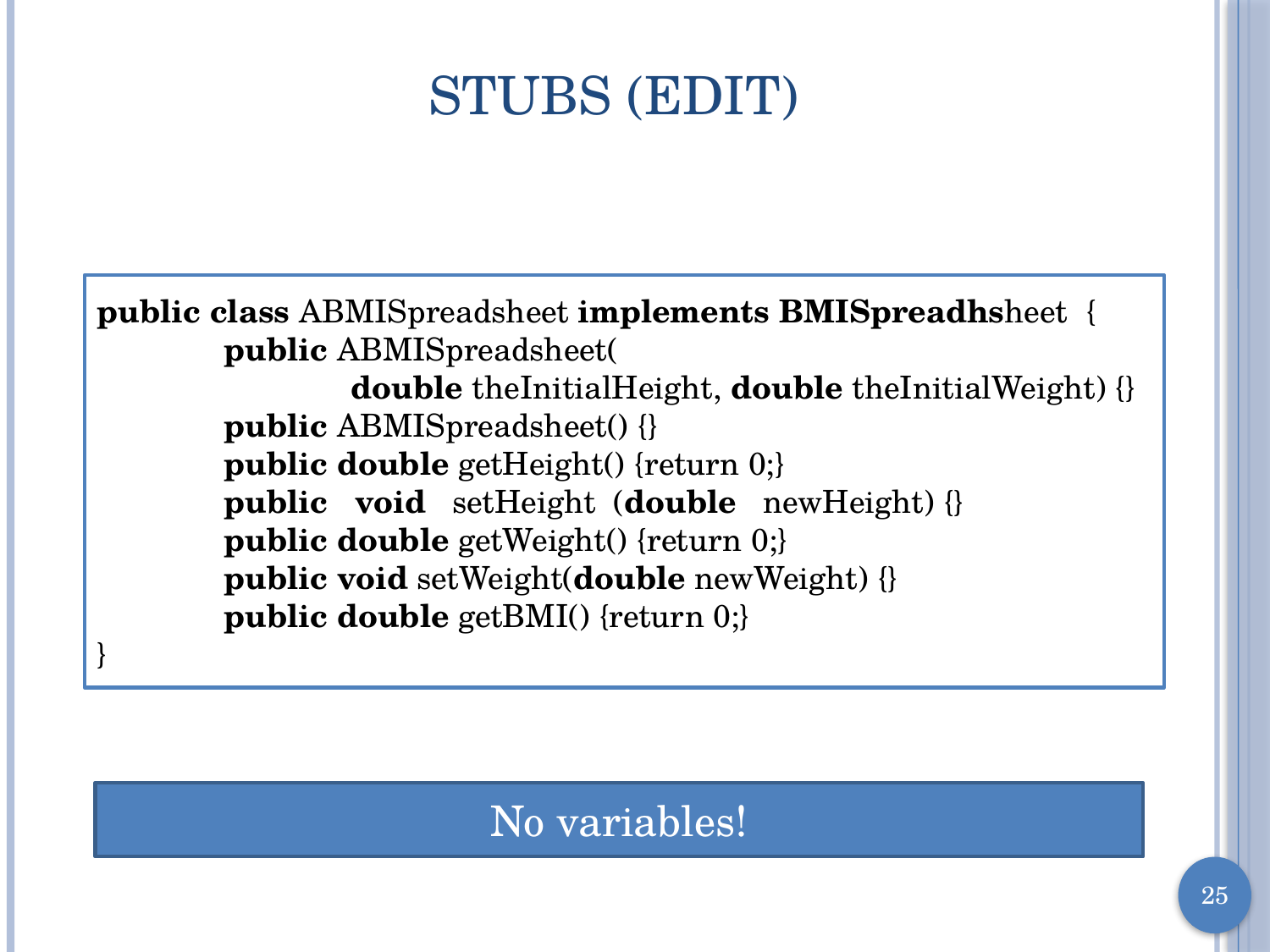

# Stubs (Edit)
public class ABMISpreadsheet implements BMISpreadhsheet  {
	public ABMISpreadsheet(
		double theInitialHeight, double theInitialWeight) {}
	public ABMISpreadsheet() {}
	public double getHeight() {return 0;}
	public   void   setHeight  (double   newHeight) {}
	public double getWeight() {return 0;}
	public void setWeight(double newWeight) {}
	public double getBMI() {return 0;}
}
No variables!